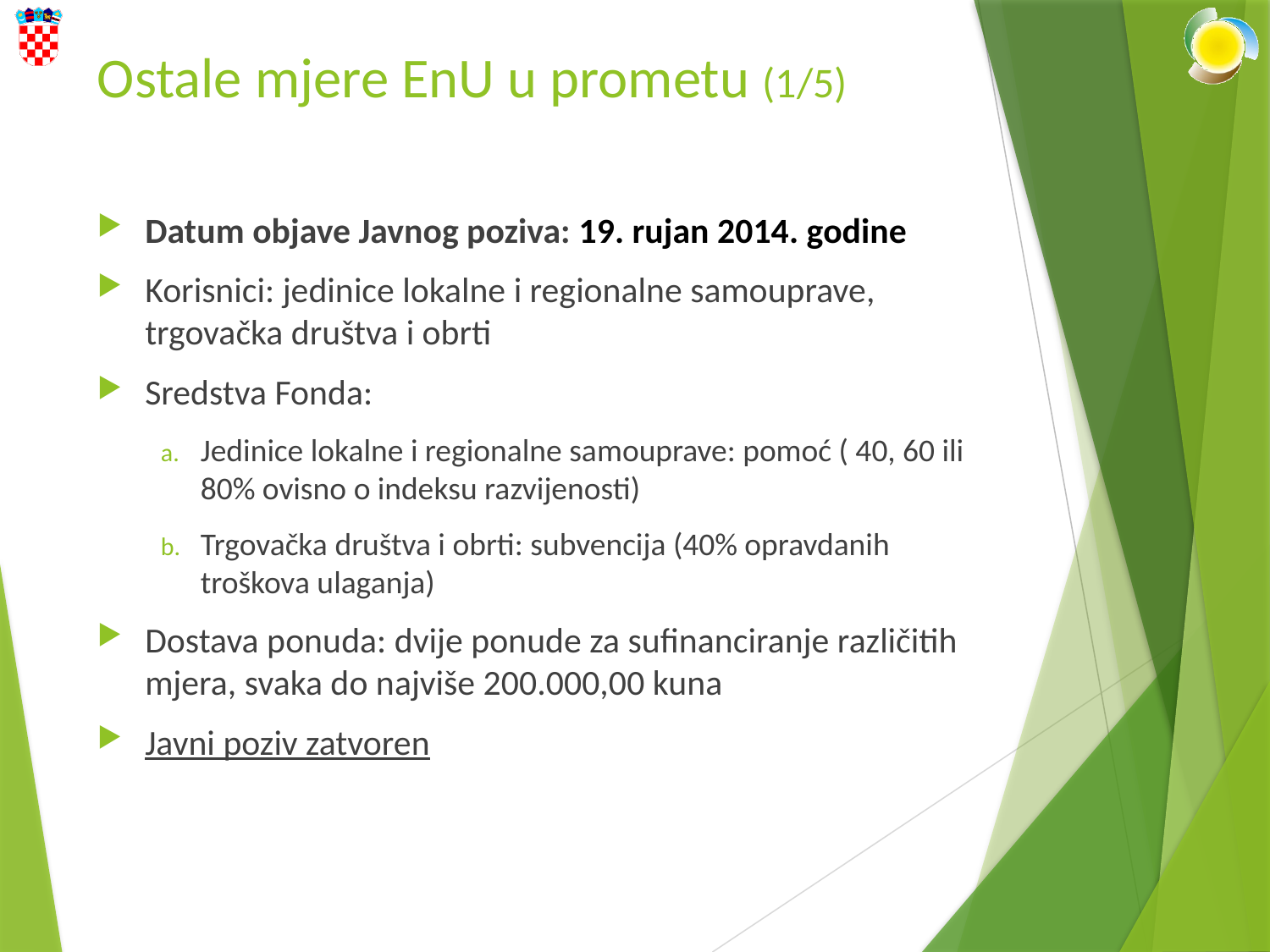

# Ostale mjere EnU u prometu (1/5)
Datum objave Javnog poziva: 19. rujan 2014. godine
Korisnici: jedinice lokalne i regionalne samouprave,  trgovačka društva i obrti
Sredstva Fonda:
Jedinice lokalne i regionalne samouprave: pomoć ( 40, 60 ili 80% ovisno o indeksu razvijenosti)
Trgovačka društva i obrti: subvencija (40% opravdanih troškova ulaganja)
Dostava ponuda: dvije ponude za sufinanciranje različitih mjera, svaka do najviše 200.000,00 kuna
Javni poziv zatvoren